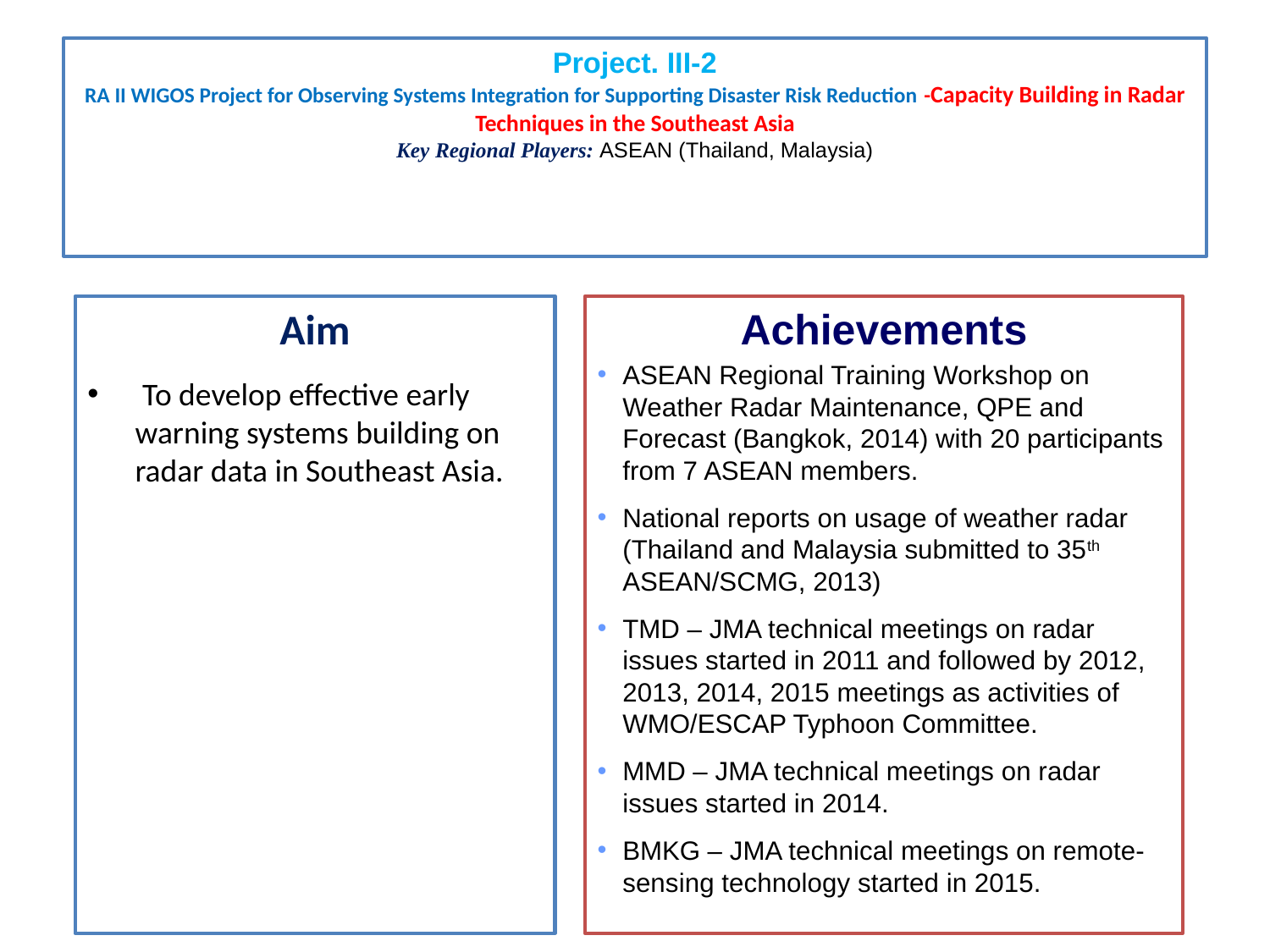

# Project. III-2 RA II WIGOS Project for Observing Systems Integration for Supporting Disaster Risk Reduction -Capacity Building in Radar Techniques in the Southeast Asia Key Regional Players: ASEAN (Thailand, Malaysia)
Aim
 To develop effective early warning systems building on radar data in Southeast Asia.
Achievements
ASEAN Regional Training Workshop on Weather Radar Maintenance, QPE and Forecast (Bangkok, 2014) with 20 participants from 7 ASEAN members.
National reports on usage of weather radar (Thailand and Malaysia submitted to 35th ASEAN/SCMG, 2013)
TMD – JMA technical meetings on radar issues started in 2011 and followed by 2012, 2013, 2014, 2015 meetings as activities of  WMO/ESCAP Typhoon Committee.
MMD – JMA technical meetings on radar issues started in 2014.
BMKG – JMA technical meetings on remote-sensing technology started in 2015.